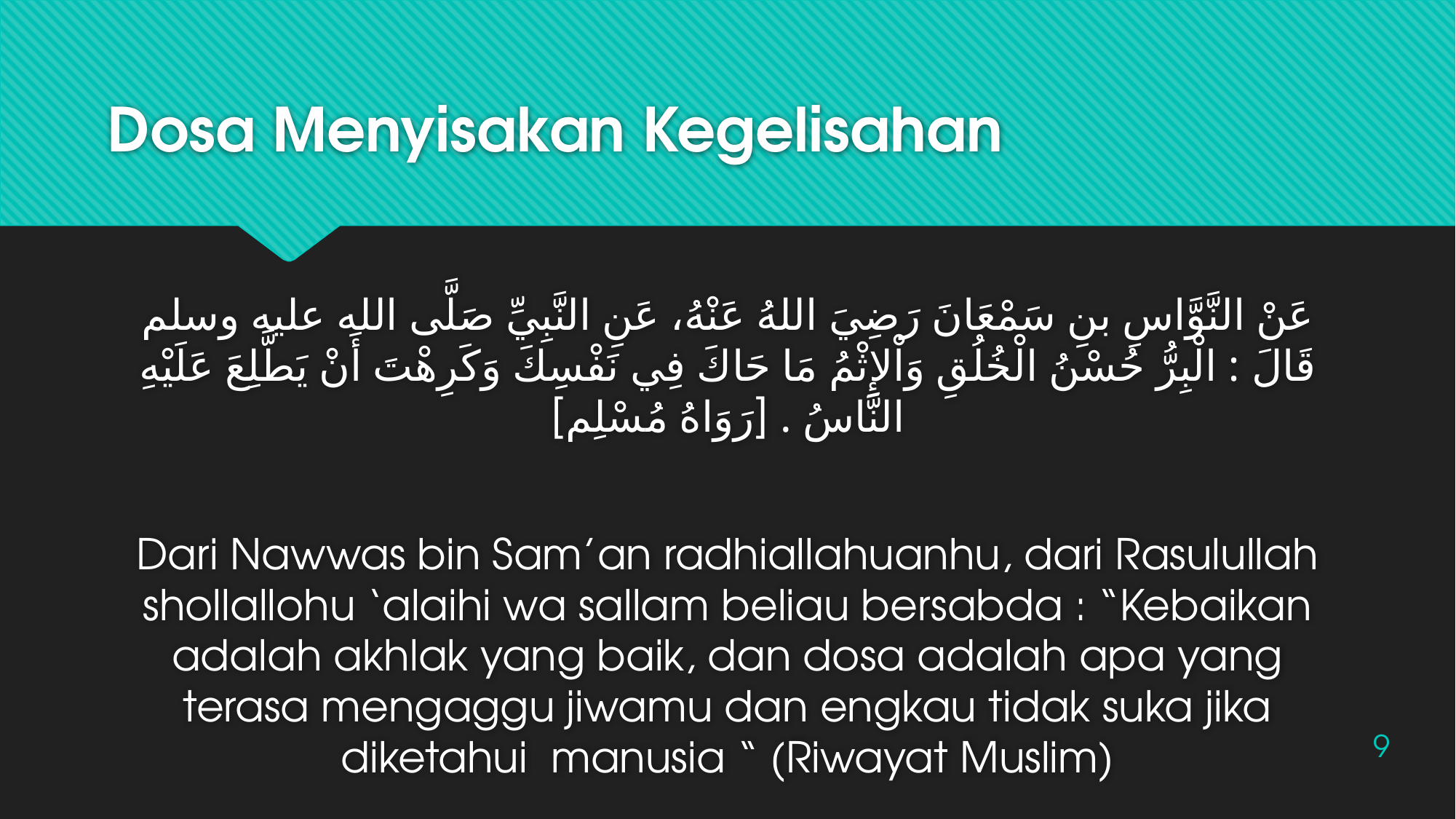

# Dosa Menyisakan Kegelisahan
عَنْ النَّوَّاسِ بنِ سَمْعَانَ رَضِيَ اللهُ عَنْهُ، عَنِ النَّبِيِّ صَلَّى الله عليه وسلم قَالَ : الْبِرُّ حُسْنُ الْخُلُقِ وَاْلإِثْمُ مَا حَاكَ فِي نَفْسِكَ وَكَرِهْتَ أَنْ يَطَّلِعَ عَلَيْهِ النَّاسُ . [رَوَاهُ مُسْلِم]

Dari Nawwas bin Sam’an radhiallahuanhu, dari Rasulullah shollallohu ‘alaihi wa sallam beliau bersabda : “Kebaikan adalah akhlak yang baik, dan dosa adalah apa yang terasa mengaggu jiwamu dan engkau tidak suka jika diketahui  manusia “ (Riwayat Muslim)
9